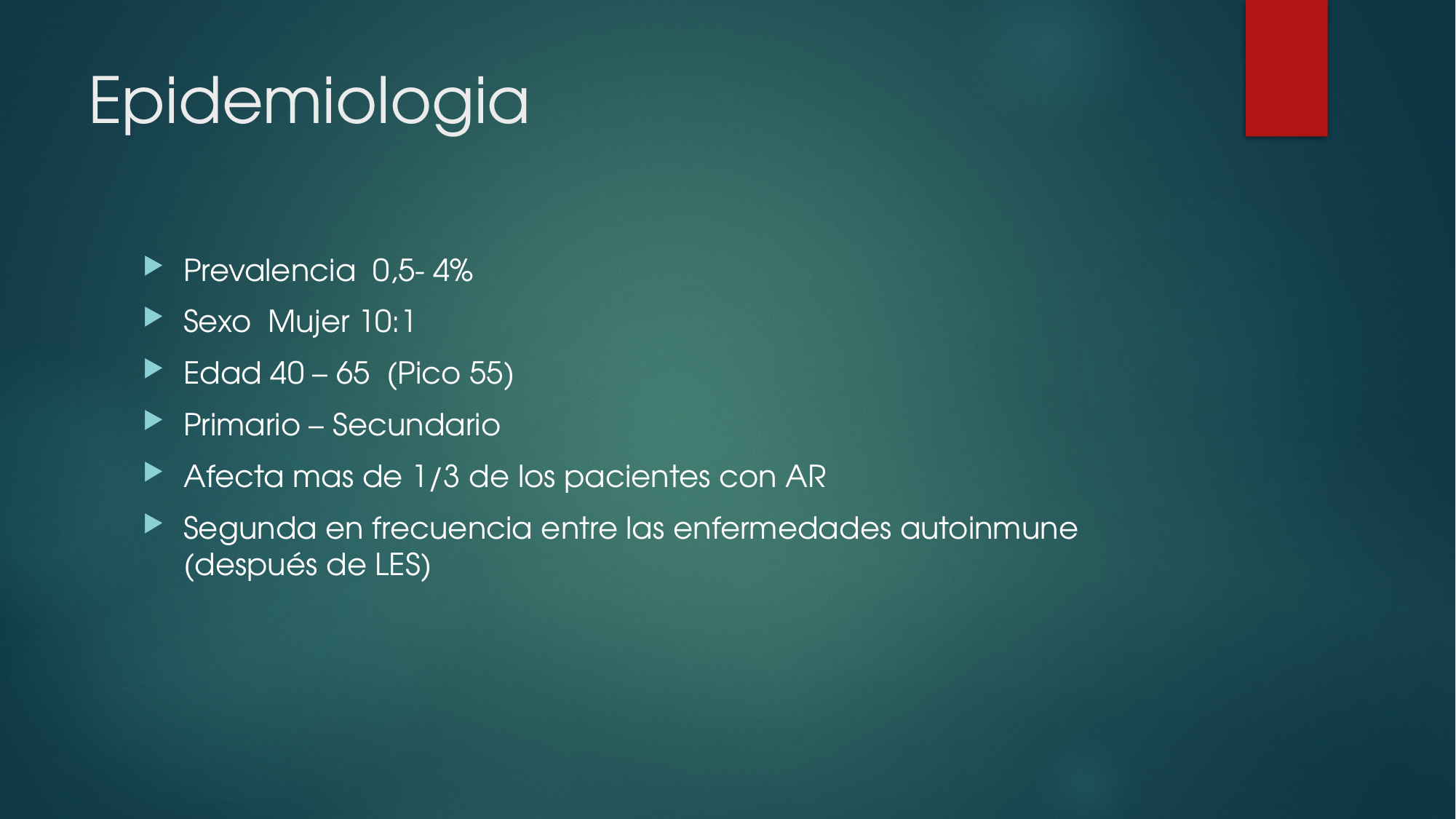

# Epidemiologia
Prevalencia  0,5- 4%
Sexo  Mujer 10:1
Edad 40 – 65  (Pico 55)
Primario – Secundario
Afecta mas de 1/3 de los pacientes con AR
Segunda en frecuencia entre las enfermedades autoinmune (después de LES)